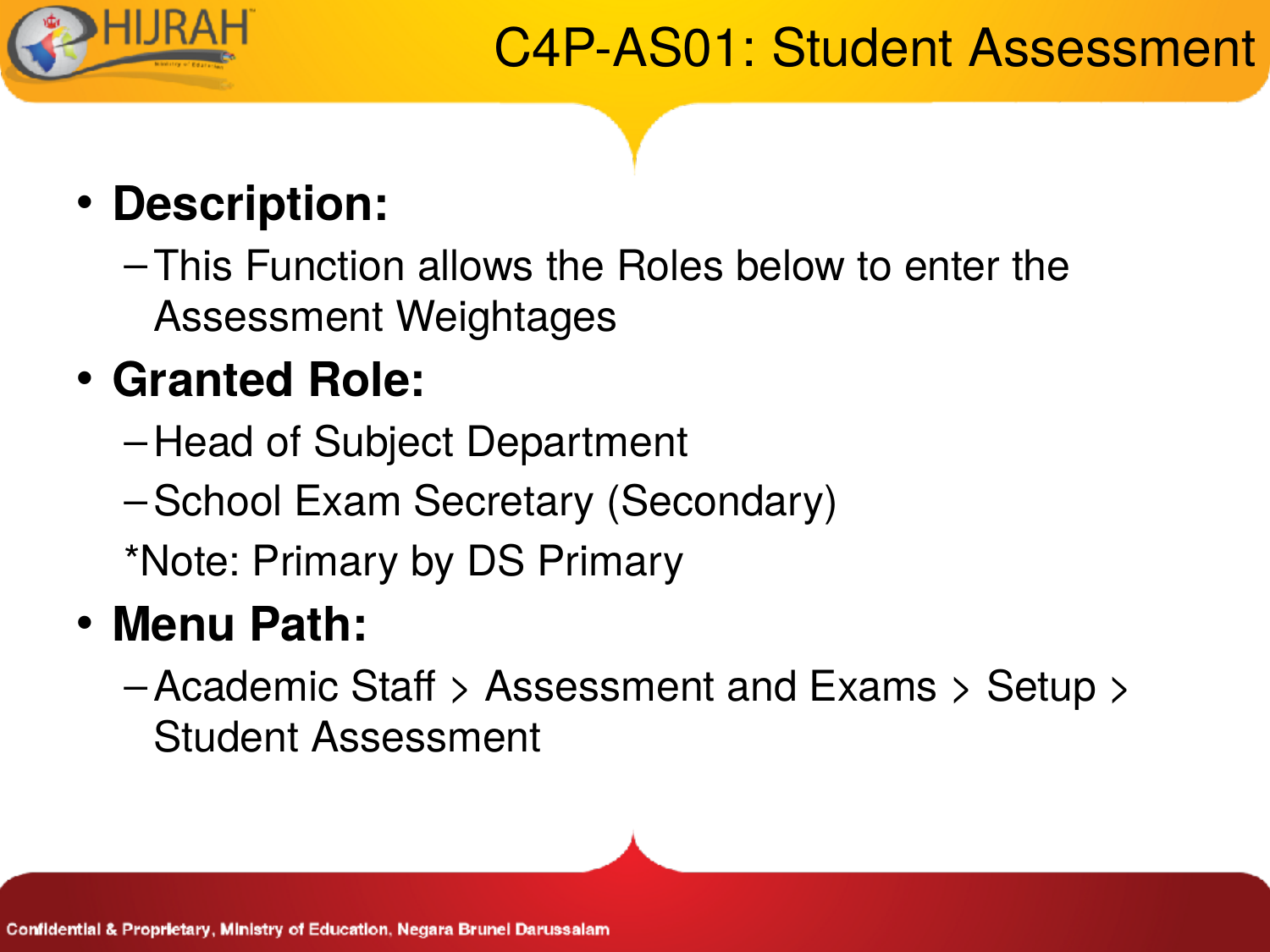

# C4P-AS01: Student Assessment
Description:
This Function allows the Roles below to enter the Assessment Weightages
Granted Role:
Head of Subject Department
School Exam Secretary (Secondary)
*Note: Primary by DS Primary
Menu Path:
Academic Staff > Assessment and Exams > Setup > Student Assessment